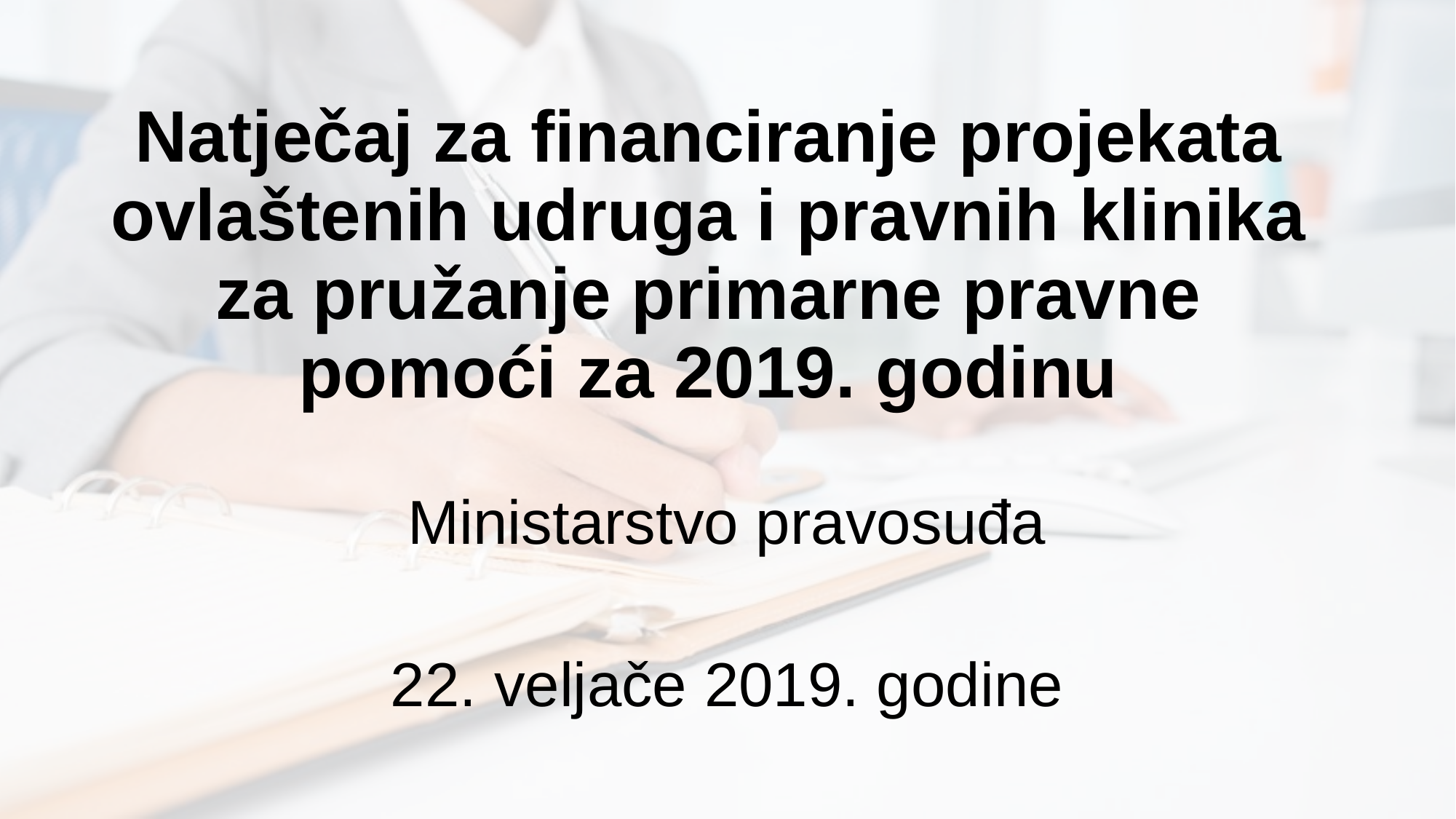

# Natječaj za financiranje projekata ovlaštenih udruga i pravnih klinika za pružanje primarne pravne pomoći za 2019. godinu

Ministarstvo pravosuđa

22. veljače 2019. godine